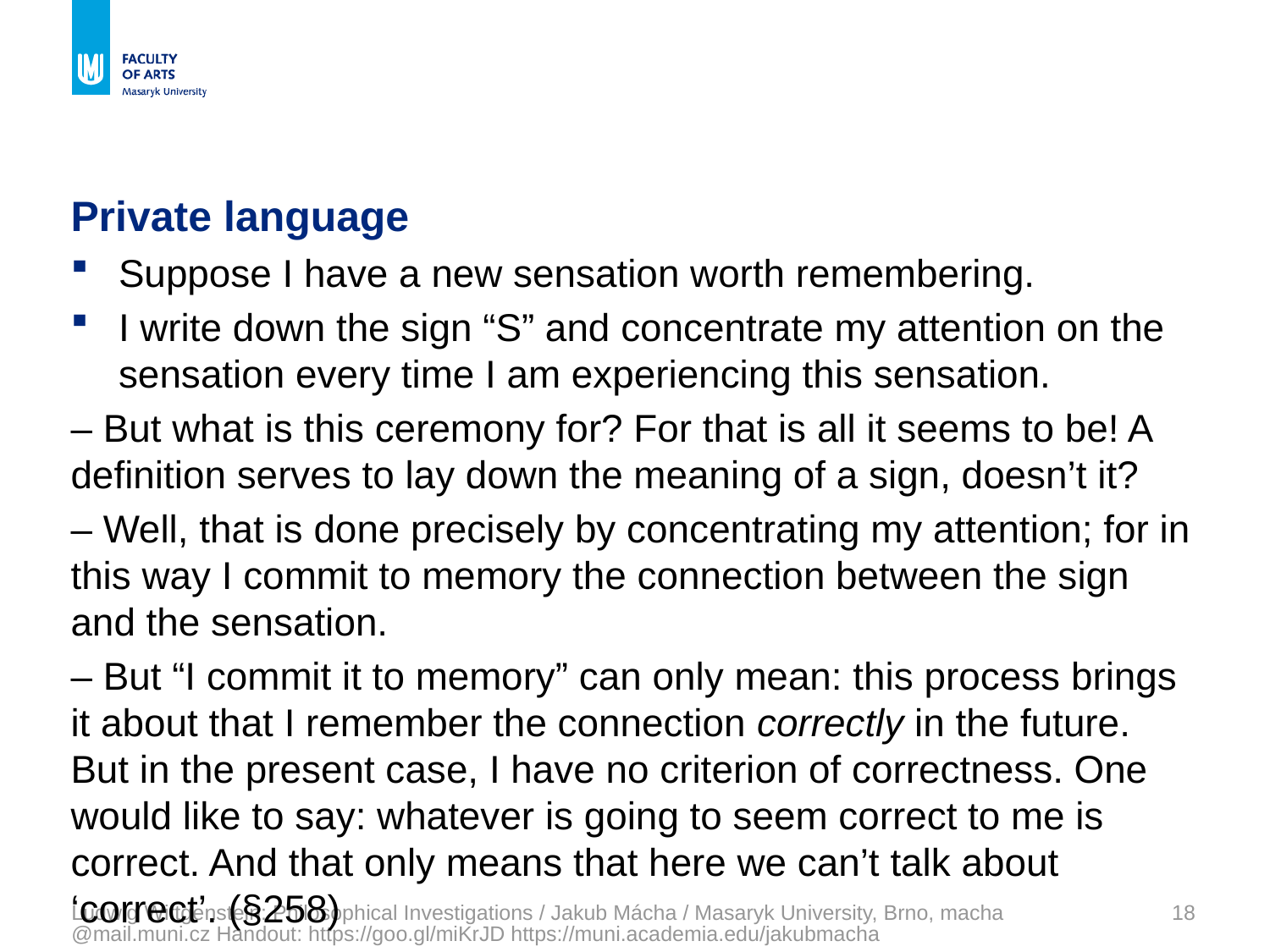

# Private language
Suppose I have a new sensation worth remembering.
I write down the sign “S” and concentrate my attention on the sensation every time I am experiencing this sensation.
– But what is this ceremony for? For that is all it seems to be! A definition serves to lay down the meaning of a sign, doesn’t it?
– Well, that is done precisely by concentrating my attention; for in this way I commit to memory the connection between the sign and the sensation.
– But “I commit it to memory” can only mean: this process brings it about that I remember the connection correctly in the future. But in the present case, I have no criterion of correctness. One would like to say: whatever is going to seem correct to me is correct. And that only means that here we can’t talk about ‘correct’. (§258)

Ludwig Wittgenstein: Philosophical Investigations / Jakub Mácha / Masaryk University, Brno, macha@mail.muni.cz Handout: https://goo.gl/miKrJD https://muni.academia.edu/jakubmacha
18